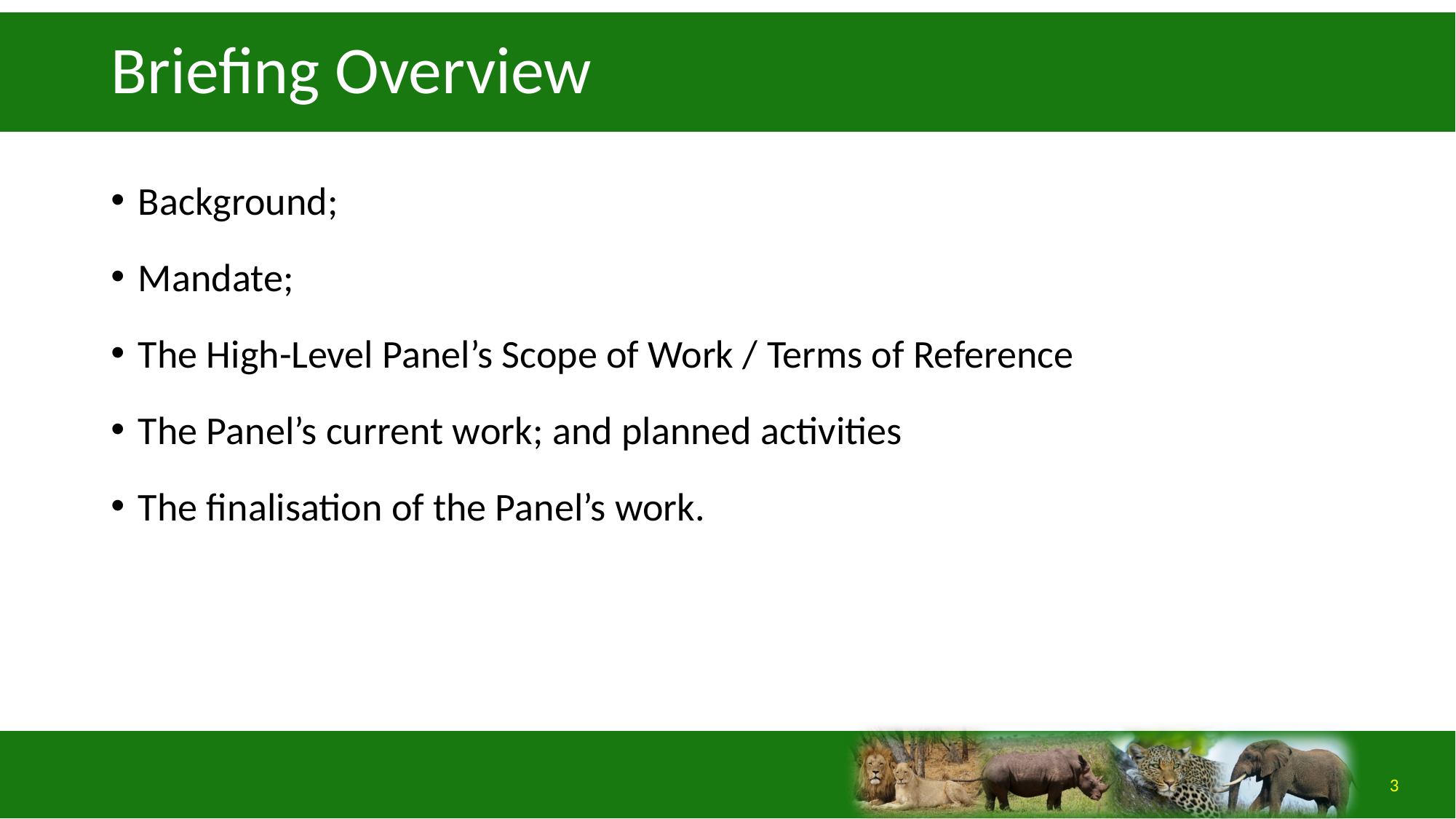

# Briefing Overview
Background;
Mandate;
The High-Level Panel’s Scope of Work / Terms of Reference
The Panel’s current work; and planned activities
The finalisation of the Panel’s work.
3